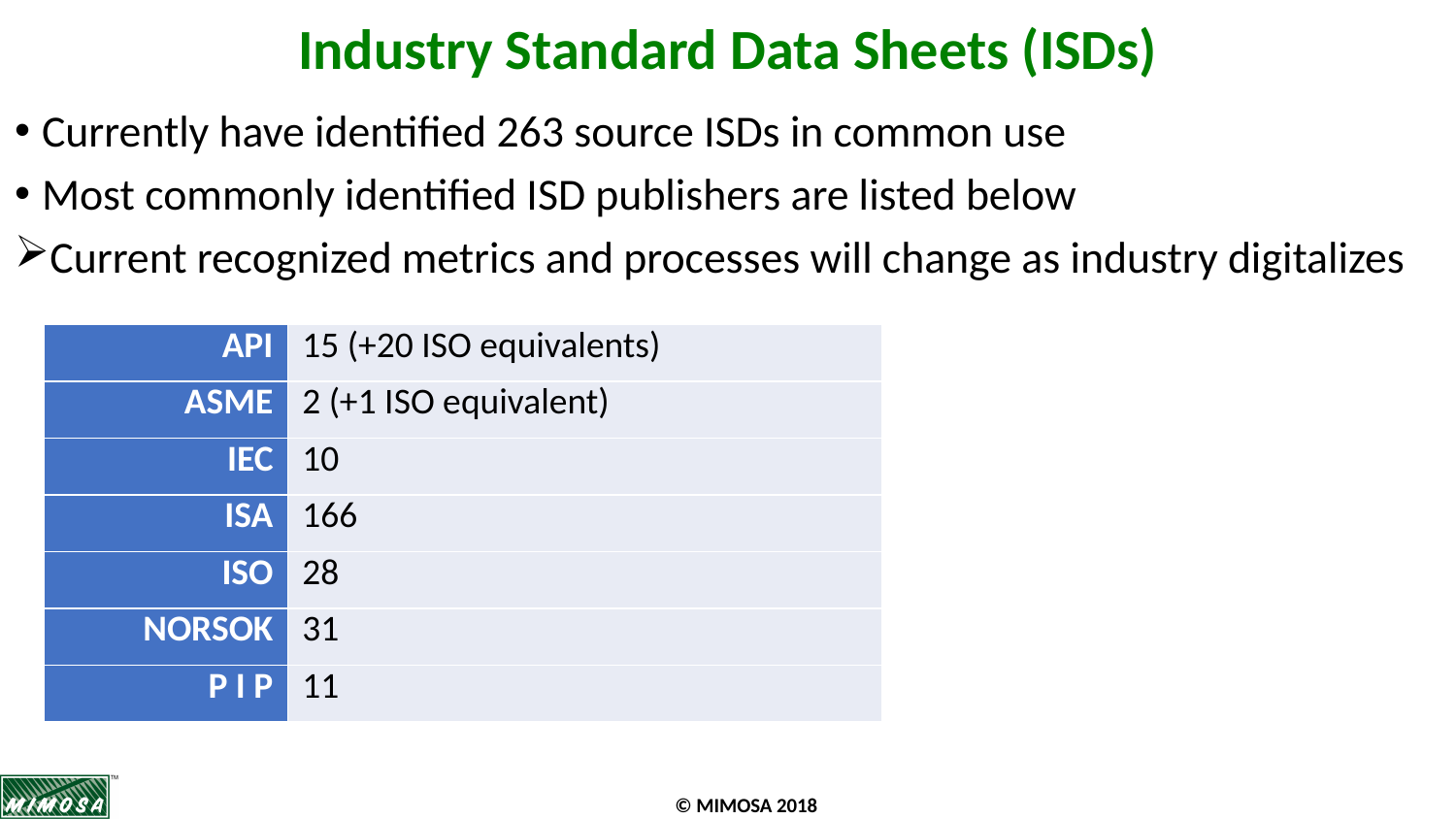

# Industry Standard Data Sheets (ISDs)
Currently have identified 263 source ISDs in common use
Most commonly identified ISD publishers are listed below
Current recognized metrics and processes will change as industry digitalizes
| API | 15 (+20 ISO equivalents) |
| --- | --- |
| ASME | 2 (+1 ISO equivalent) |
| IEC | 10 |
| ISA | 166 |
| ISO | 28 |
| NORSOK | 31 |
| P I P | 11 |